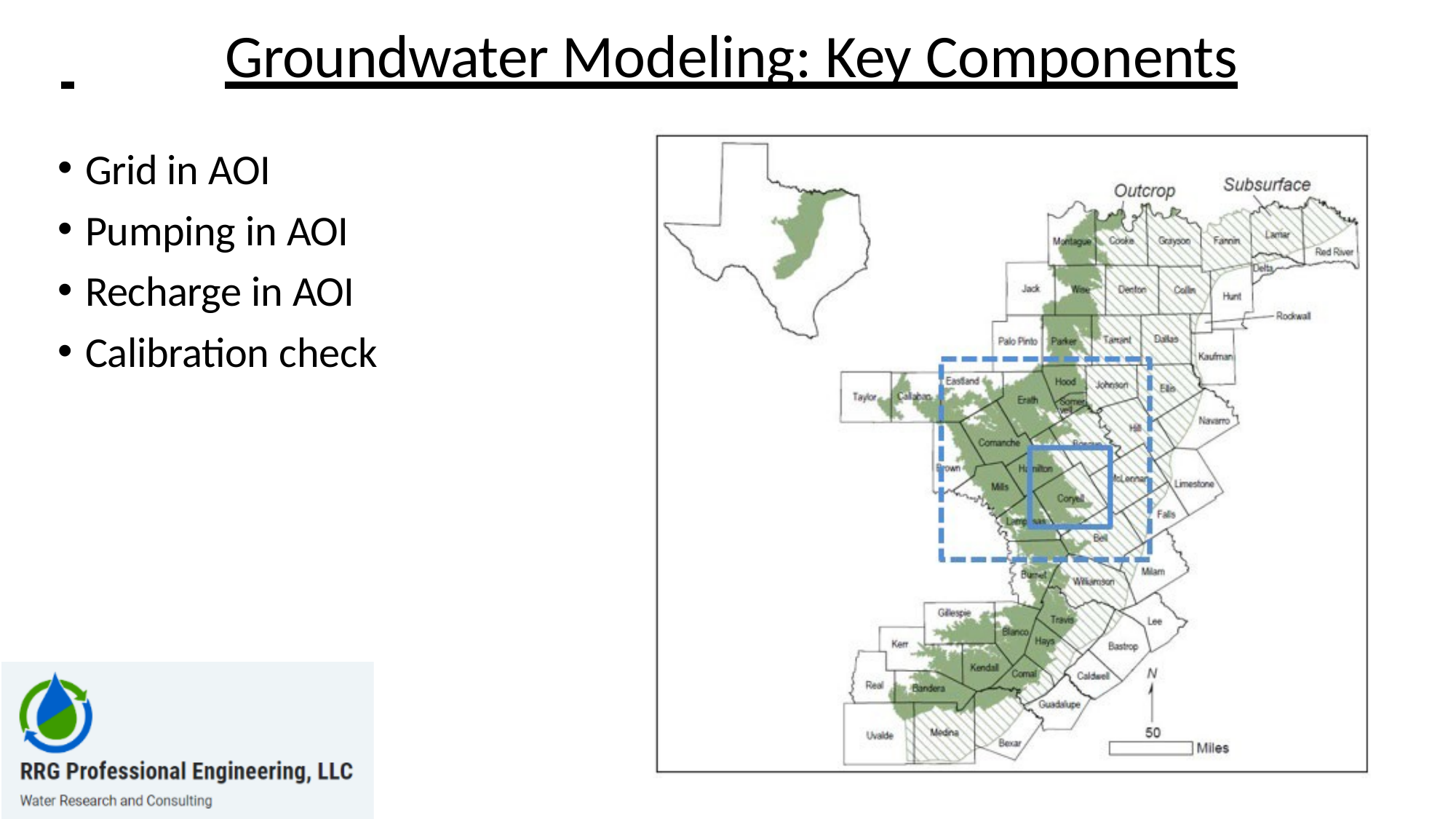

# Groundwater Modeling: Key Components

Grid in AOI
Pumping in AOI
Recharge in AOI
Calibration check